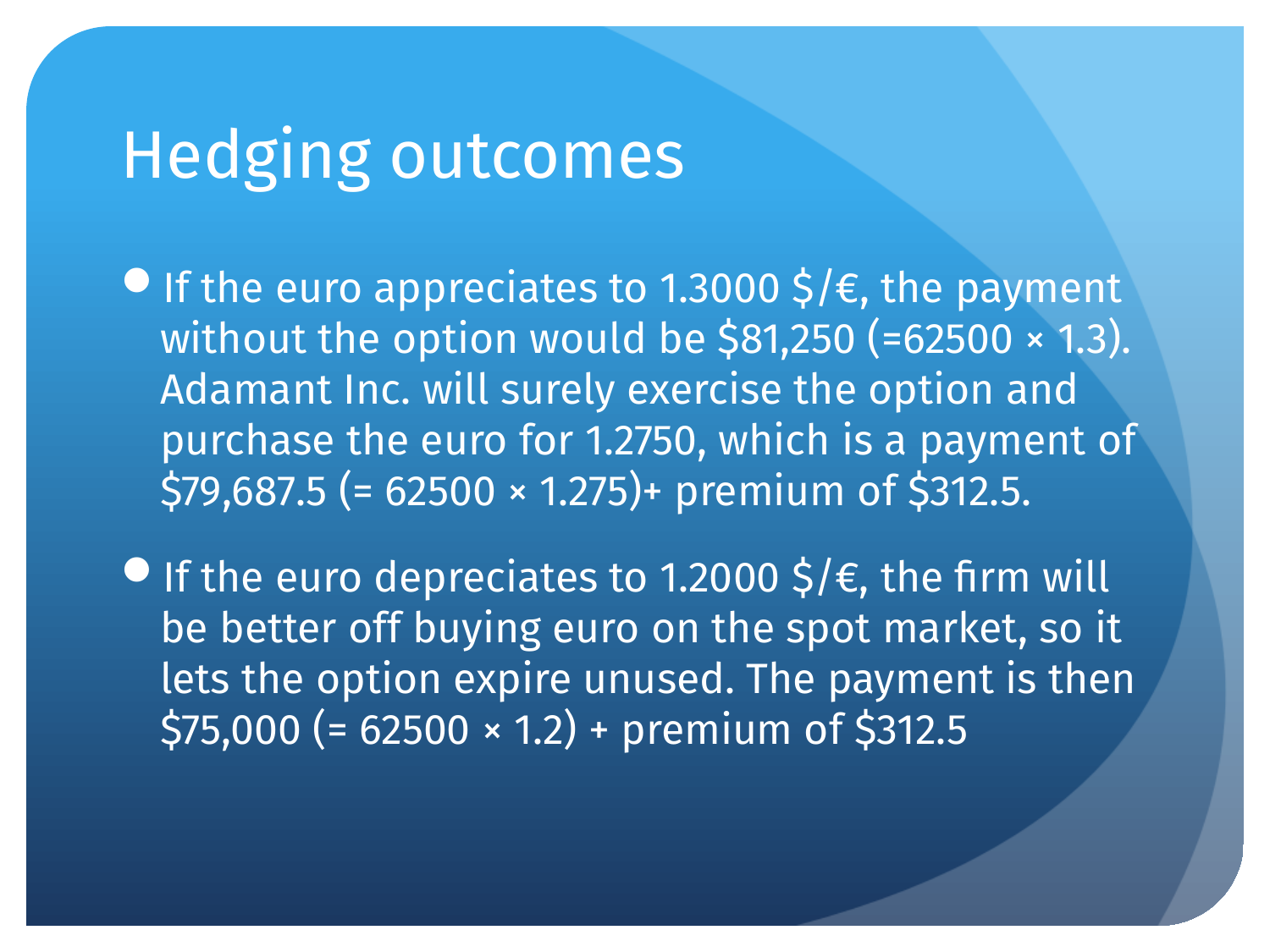

# Hedging outcomes
If the euro appreciates to 1.3000 $/€, the payment without the option would be $81,250 (=62500 × 1.3).  Adamant Inc. will surely exercise the option and purchase the euro for 1.2750, which is a payment of $79,687.5 (= 62500 × 1.275)+ premium of $312.5.
If the euro depreciates to 1.2000 $/€, the firm will be better off buying euro on the spot market, so it lets the option expire unused. The payment is then $75,000 (= 62500 × 1.2) + premium of $312.5